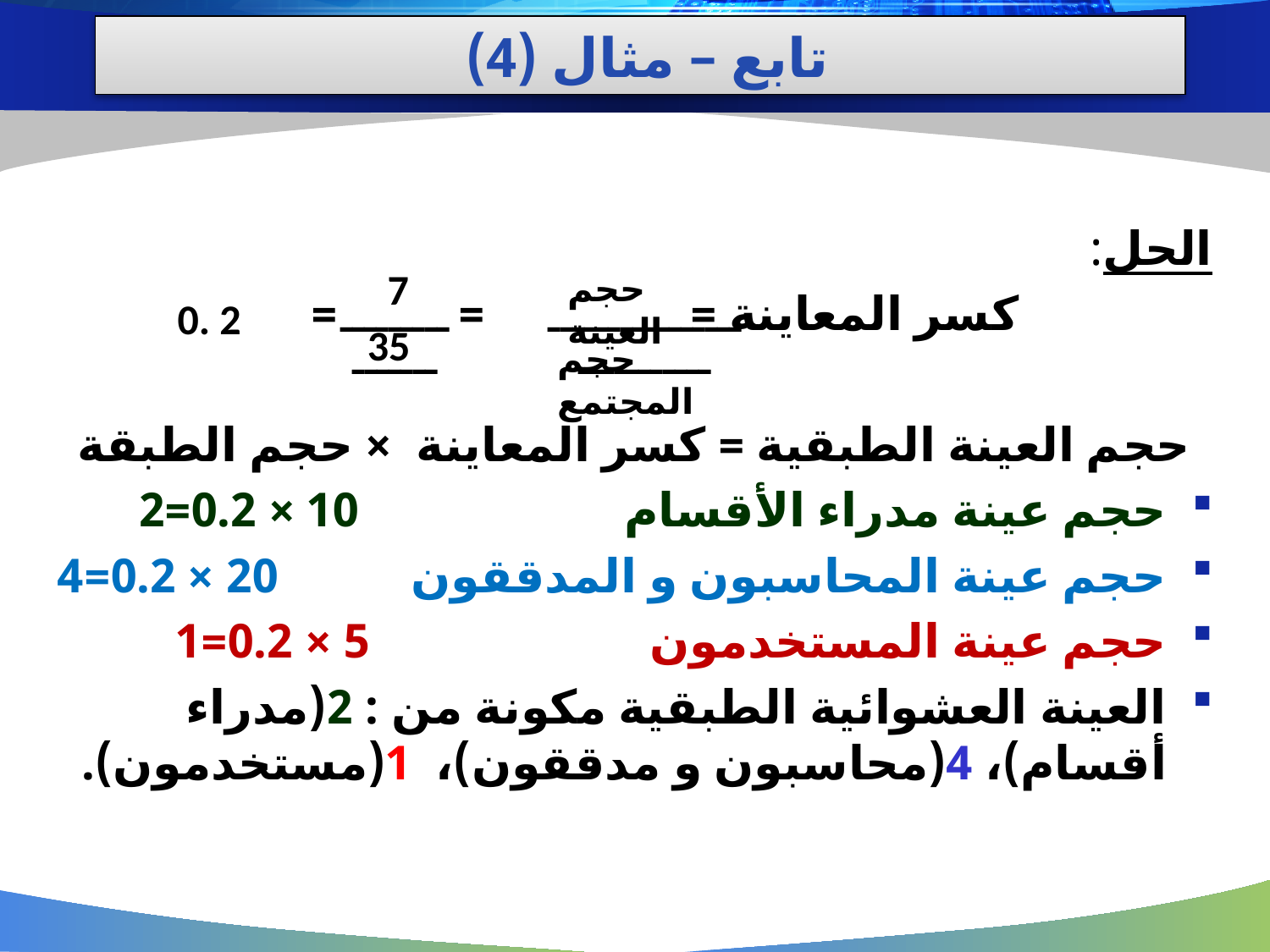

# تابع – مثال (4)
الحل:
                كسر المعاينة =                 =          =

حجم العينة الطبقية = كسر المعاينة  × حجم الطبقة
حجم عينة مدراء الأقسام                      10 × 0.2=2
حجم عينة المحاسبون و المدققون           20 × 0.2=4
حجم عينة المستخدمون                           5 × 0.2=1
العينة العشوائية الطبقية مكونة من : 2(مدراء أقسام)، 4(محاسبون و مدققون)،  1(مستخدمون).
7
حجم العينة
0. 2
ـــــــــــــــــــــــــــ
ــــــــــــــــ
35
حجم المجتمع